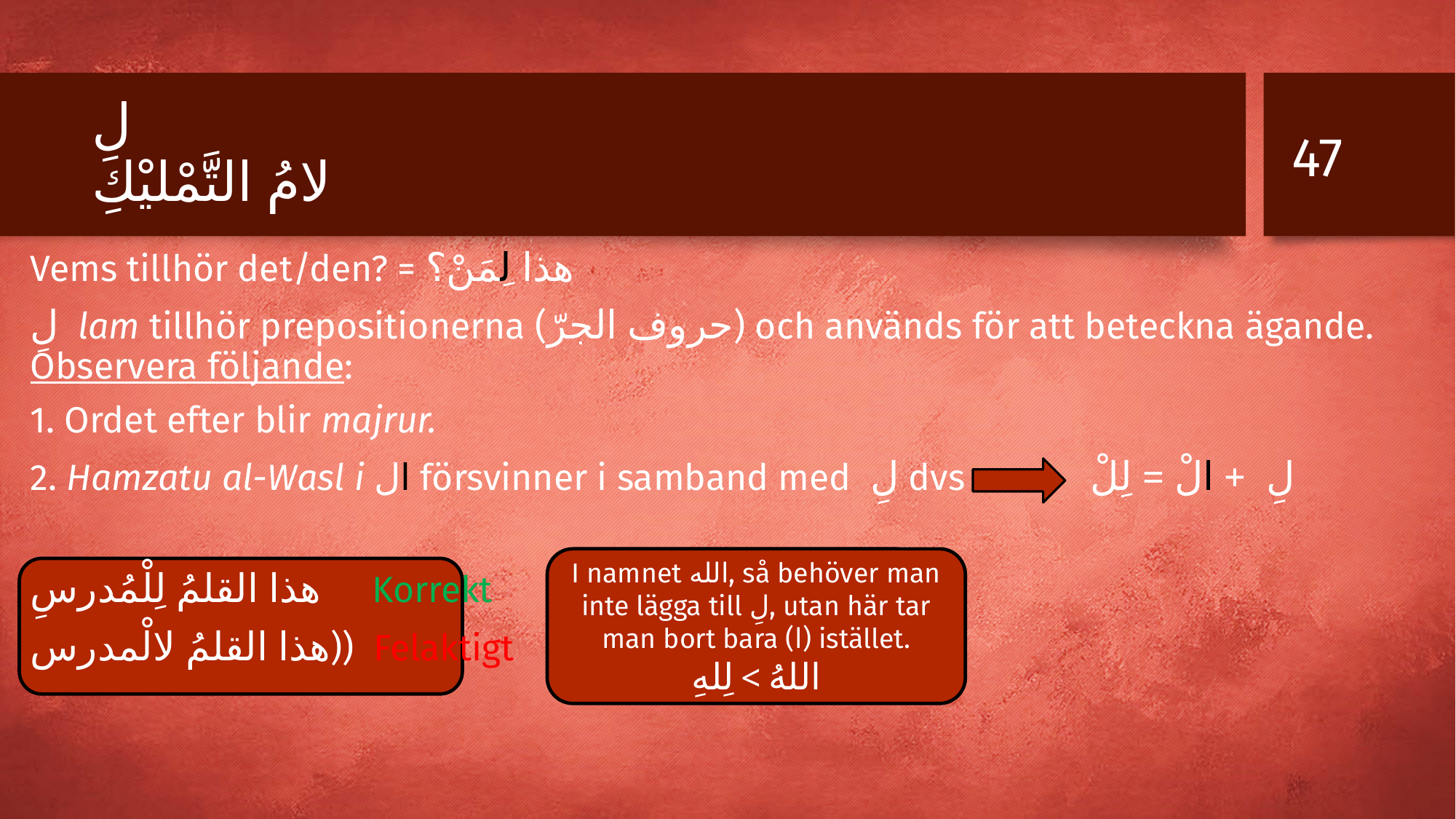

47
# لِ لامُ التَّمْليْكِ
Vems tillhör det/den? = هذا لِمَنْ؟
لِ  lam tillhör prepositionerna (حروف الجرّ) och används för att beteckna ägande. Observera följande:
1. Ordet efter blir majrur.
2. Hamzatu al-Wasl i ال försvinner i samband med  لِ dvs             لِ  + الْ = لِلْ

هذا القلمُ لِلْمُدرسِ     Korrekt
هذا القلمُ لالْمدرس))  Felaktigt

I namnet الله, så behöver man inte lägga till لِ, utan här tar man bort bara (ا) istället.
اللهُ > لِلهِ